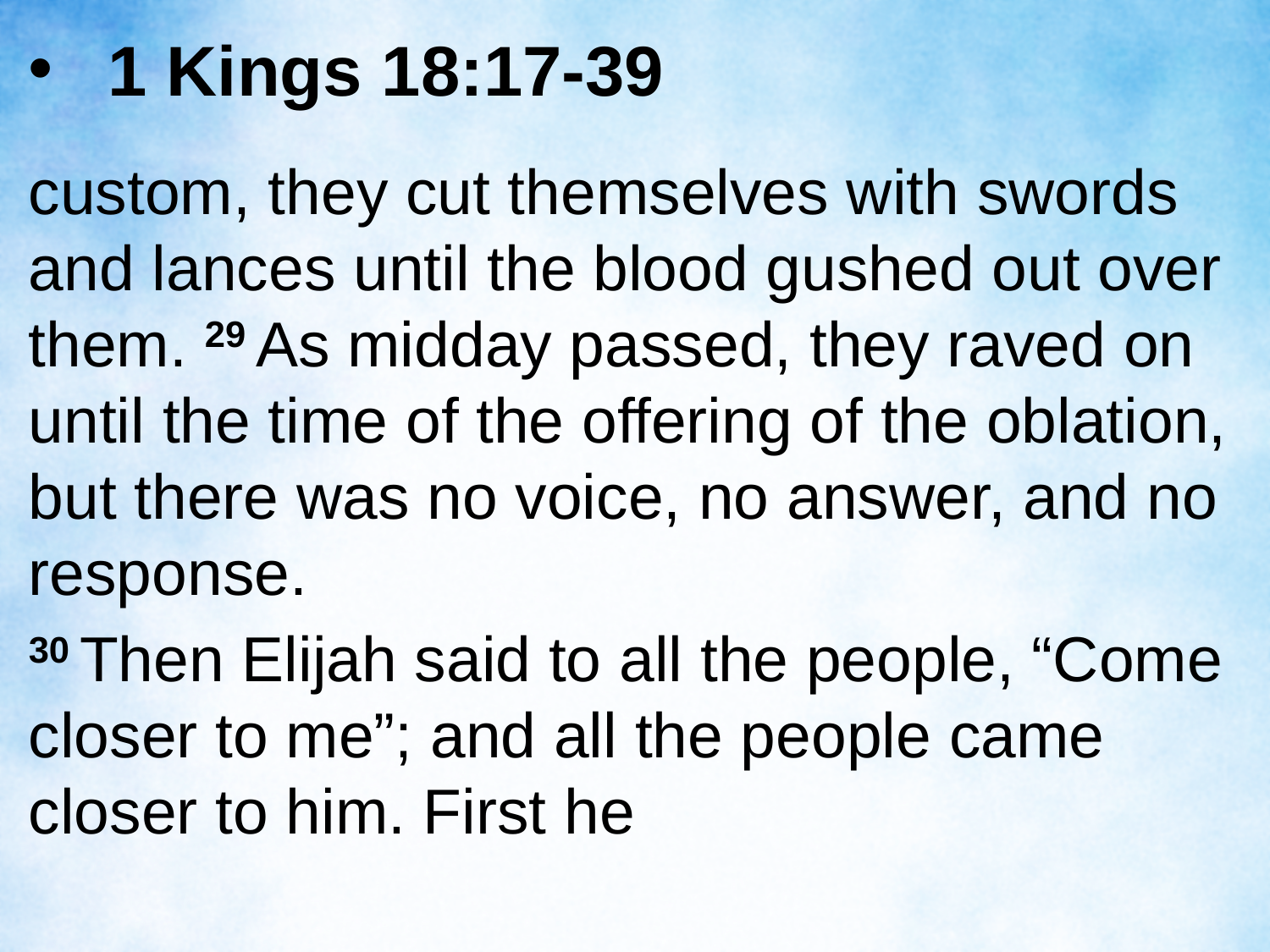

1 Kings 18:17-39
custom, they cut themselves with swords and lances until the blood gushed out over them. 29 As midday passed, they raved on until the time of the offering of the oblation, but there was no voice, no answer, and no response.
30 Then Elijah said to all the people, “Come closer to me”; and all the people came closer to him. First he